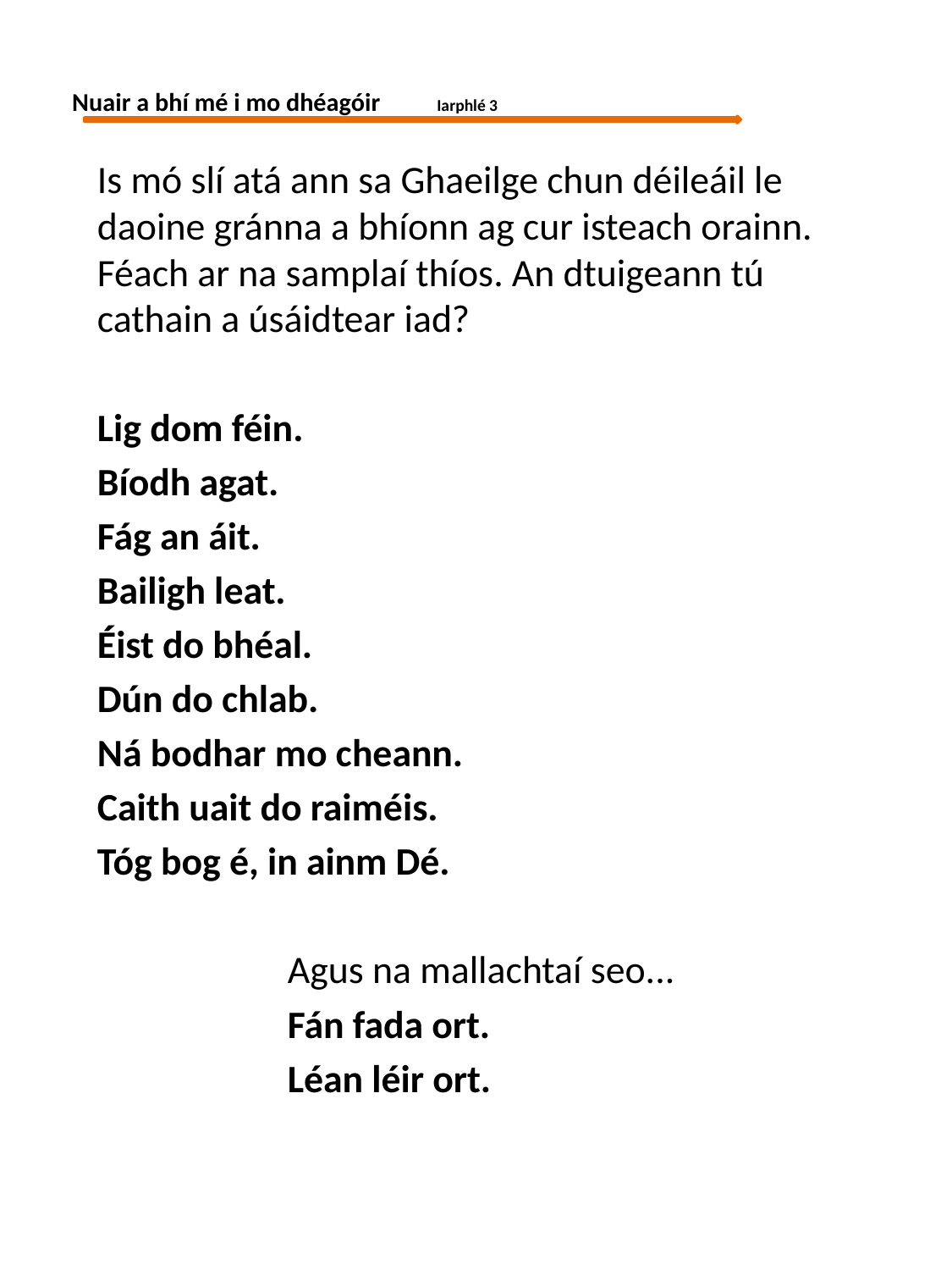

Nuair a bhí mé i mo dhéagóir	     Iarphlé 3

Is mó slí atá ann sa Ghaeilge chun déileáil le daoine gránna a bhíonn ag cur isteach orainn. Féach ar na samplaí thíos. An dtuigeann tú cathain a úsáidtear iad?

Lig dom féin.
Bíodh agat.
Fág an áit.
Bailigh leat.
Éist do bhéal.
Dún do chlab.
Ná bodhar mo cheann.
Caith uait do raiméis.
Tóg bog é, in ainm Dé.

Agus na mallachtaí seo...
Fán fada ort.
Léan léir ort.